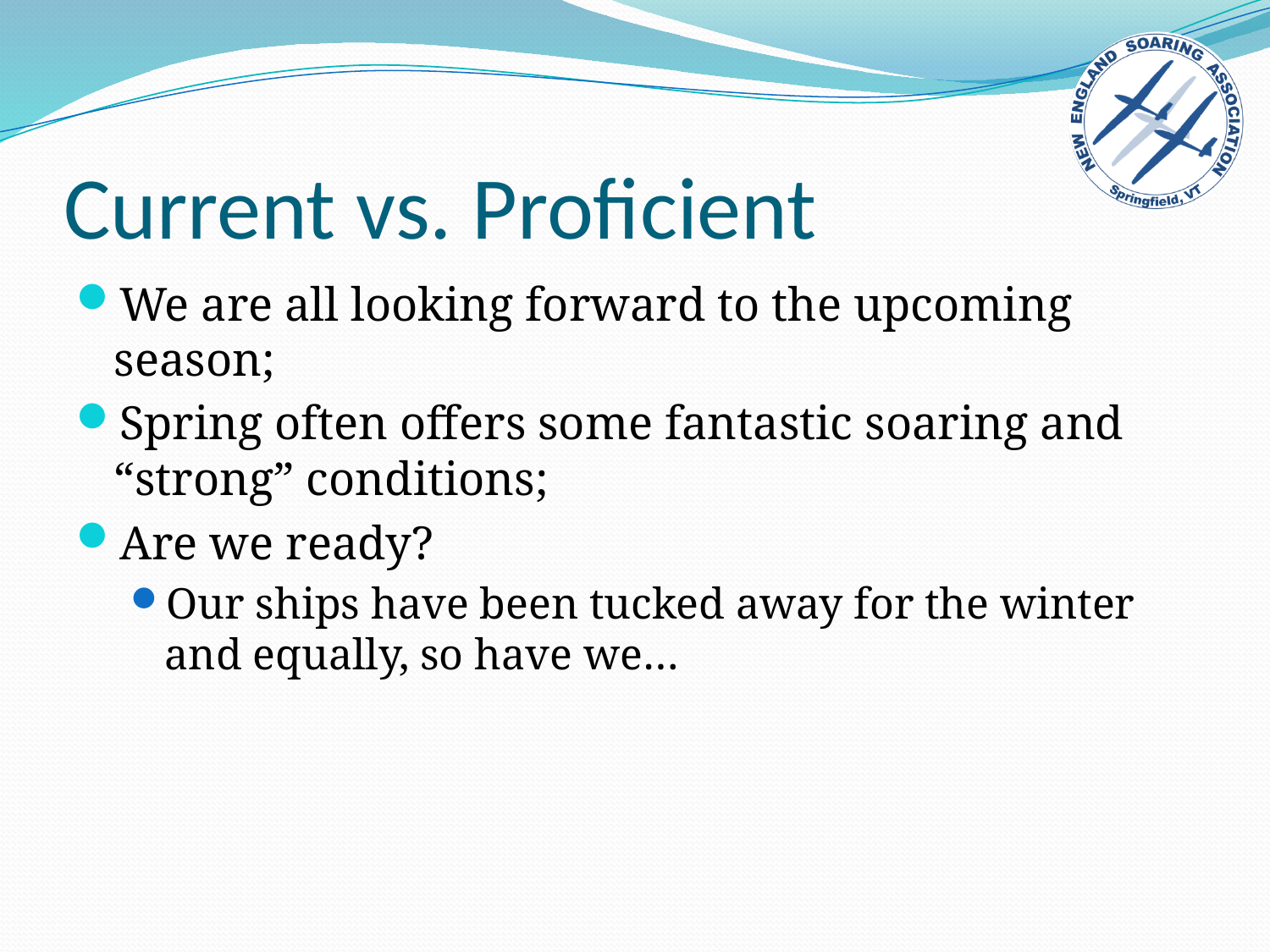

# Current vs. Proficient
We are all looking forward to the upcoming season;
Spring often offers some fantastic soaring and “strong” conditions;
Are we ready?
Our ships have been tucked away for the winter and equally, so have we…